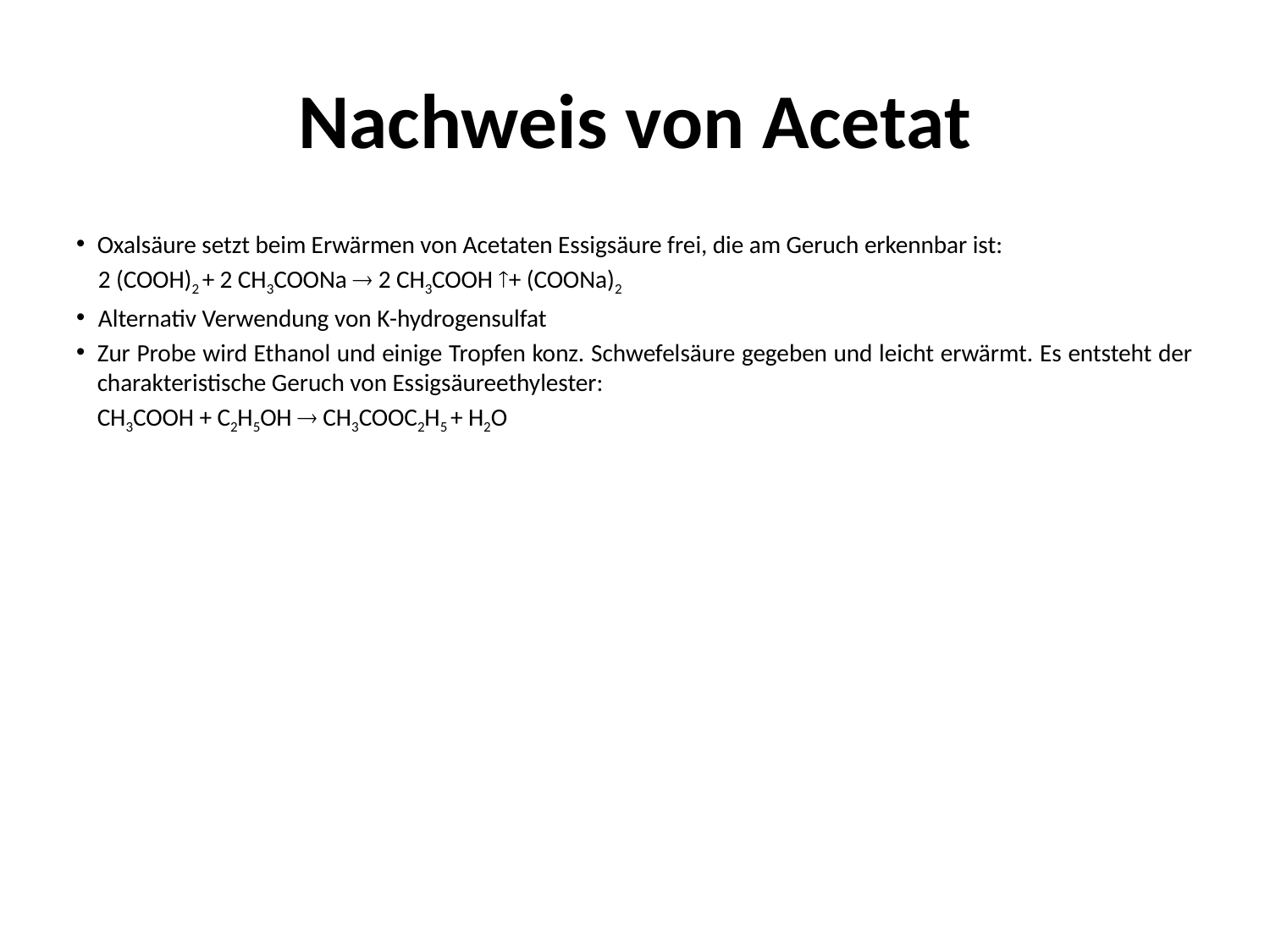

# Nachweis von Acetat
Oxalsäure setzt beim Erwärmen von Acetaten Essigsäure frei, die am Geruch erkennbar ist:
	2 (COOH)2 + 2 CH3COONa → 2 CH3COOH ↑+ (COONa)2
Alternativ Verwendung von K-hydrogensulfat
Zur Probe wird Ethanol und einige Tropfen konz. Schwefelsäure gegeben und leicht erwärmt. Es entsteht der charakteristische Geruch von Essigsäureethylester:
	CH3COOH + C2H5OH → CH3COOC2H5 + H2O